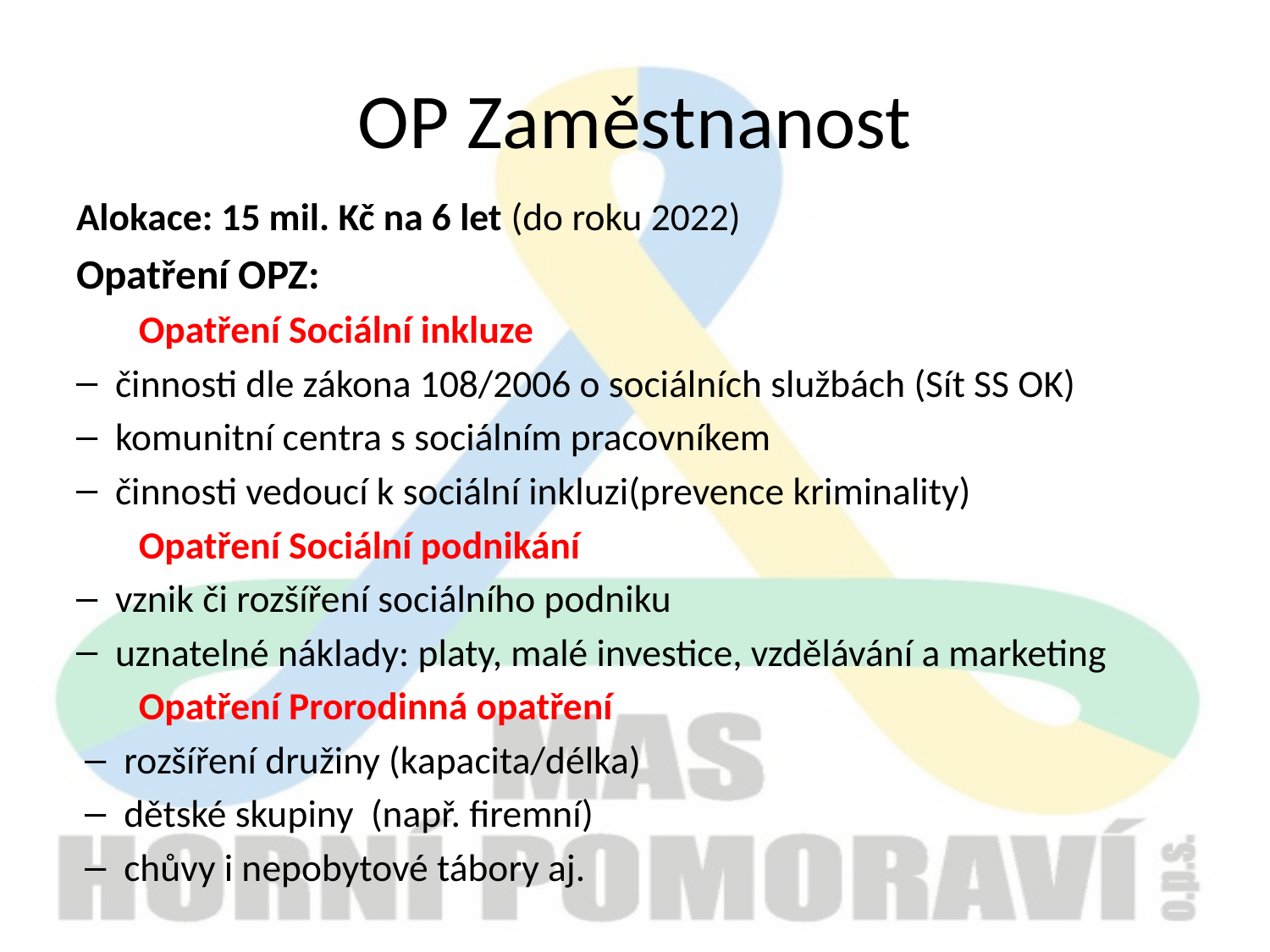

# OP Zaměstnanost
Alokace: 15 mil. Kč na 6 let (do roku 2022)
Opatření OPZ:
Opatření Sociální inkluze
činnosti dle zákona 108/2006 o sociálních službách (Sít SS OK)
komunitní centra s sociálním pracovníkem
činnosti vedoucí k sociální inkluzi(prevence kriminality)
Opatření Sociální podnikání
vznik či rozšíření sociálního podniku
uznatelné náklady: platy, malé investice, vzdělávání a marketing
Opatření Prorodinná opatření
rozšíření družiny (kapacita/délka)
dětské skupiny  (např. firemní)
chůvy i nepobytové tábory aj.